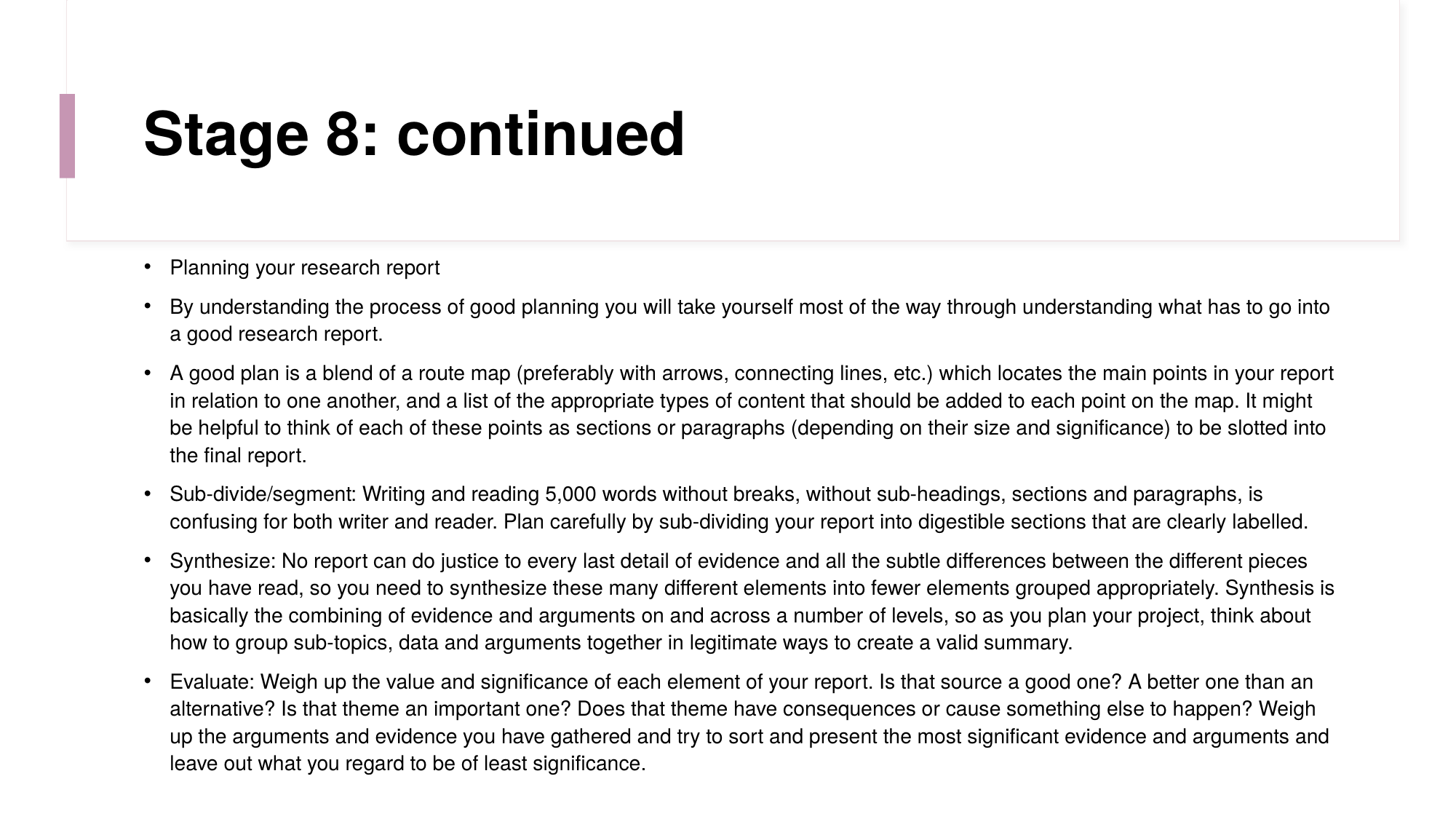

# Stage 8: continued
Planning your research report
By understanding the process of good planning you will take yourself most of the way through understanding what has to go into a good research report.
A good plan is a blend of a route map (preferably with arrows, connecting lines, etc.) which locates the main points in your report in relation to one another, and a list of the appropriate types of content that should be added to each point on the map. It might be helpful to think of each of these points as sections or paragraphs (depending on their size and significance) to be slotted into the final report.
Sub-divide/segment: Writing and reading 5,000 words without breaks, without sub-headings, sections and paragraphs, is confusing for both writer and reader. Plan carefully by sub-dividing your report into digestible sections that are clearly labelled.
Synthesize: No report can do justice to every last detail of evidence and all the subtle differences between the different pieces you have read, so you need to synthesize these many different elements into fewer elements grouped appropriately. Synthesis is basically the combining of evidence and arguments on and across a number of levels, so as you plan your project, think about how to group sub-topics, data and arguments together in legitimate ways to create a valid summary.
Evaluate: Weigh up the value and significance of each element of your report. Is that source a good one? A better one than an alternative? Is that theme an important one? Does that theme have consequences or cause something else to happen? Weigh up the arguments and evidence you have gathered and try to sort and present the most significant evidence and arguments and leave out what you regard to be of least significance.